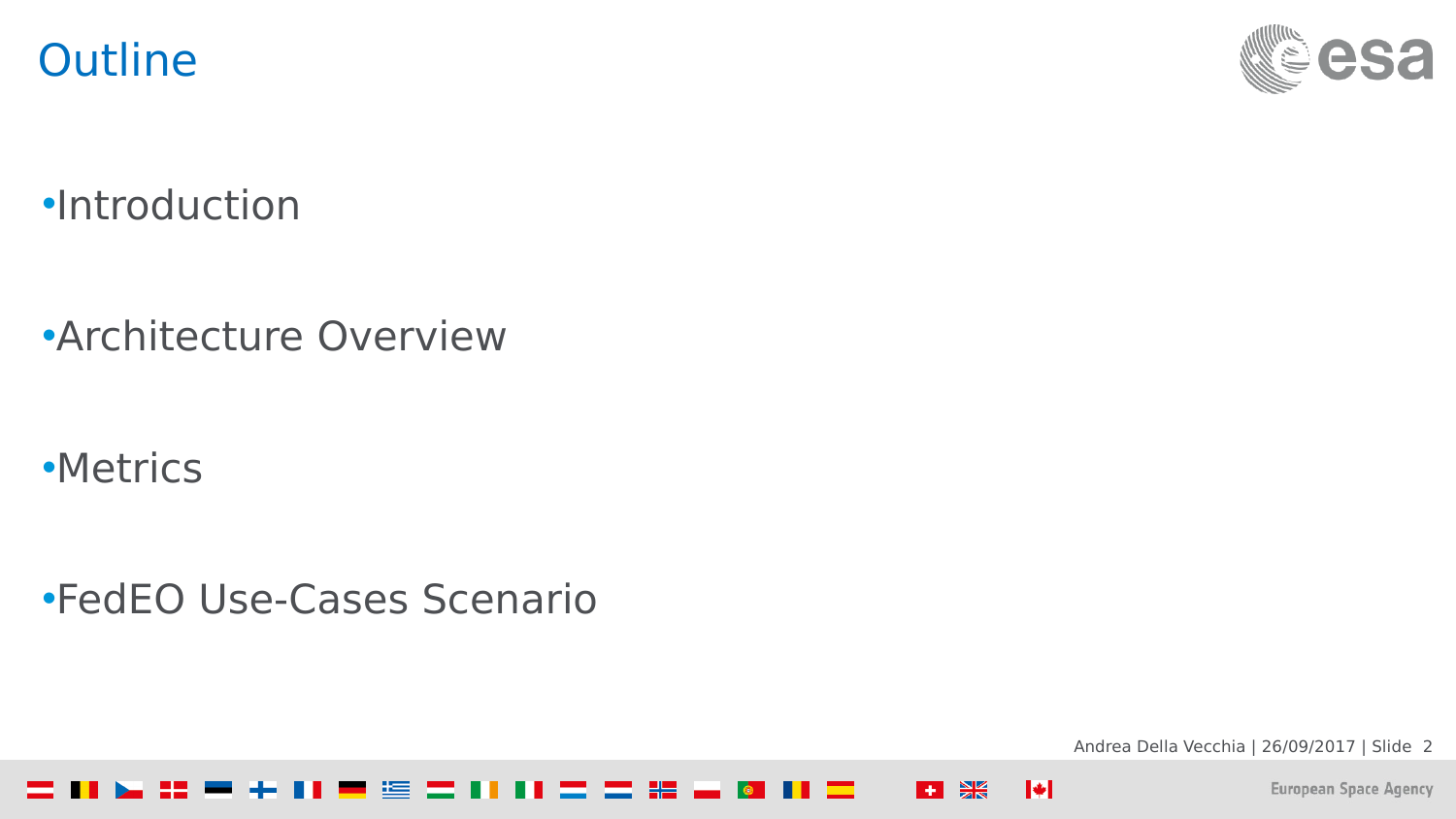

# Outline

Introduction

Architecture Overview

Metrics

FedEO Use-Cases Scenario